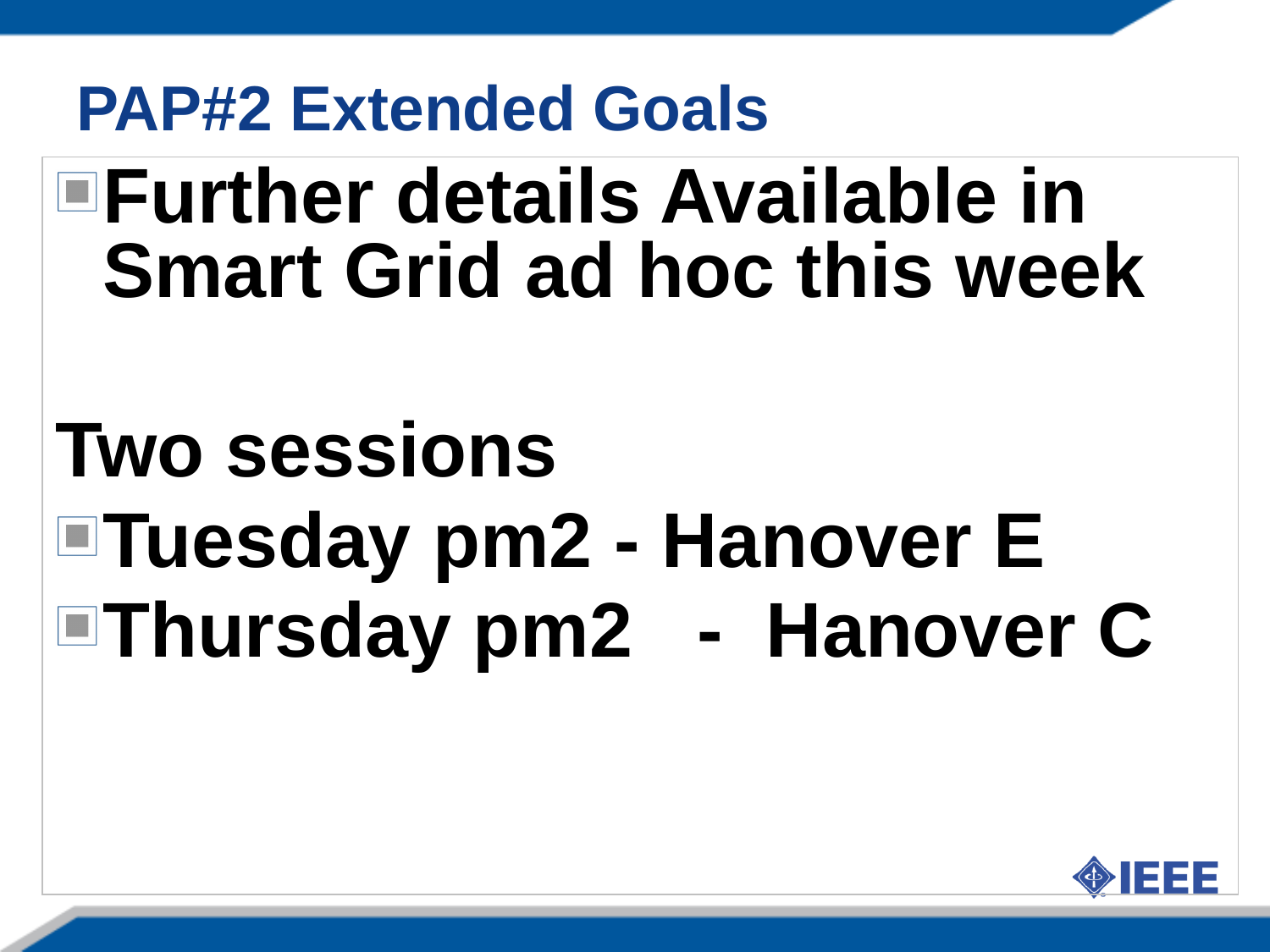

# PAP#2 Extended Goals
Further details Available in Smart Grid ad hoc this week

Two sessions
Tuesday pm2 - Hanover E
Thursday pm2   -  Hanover C